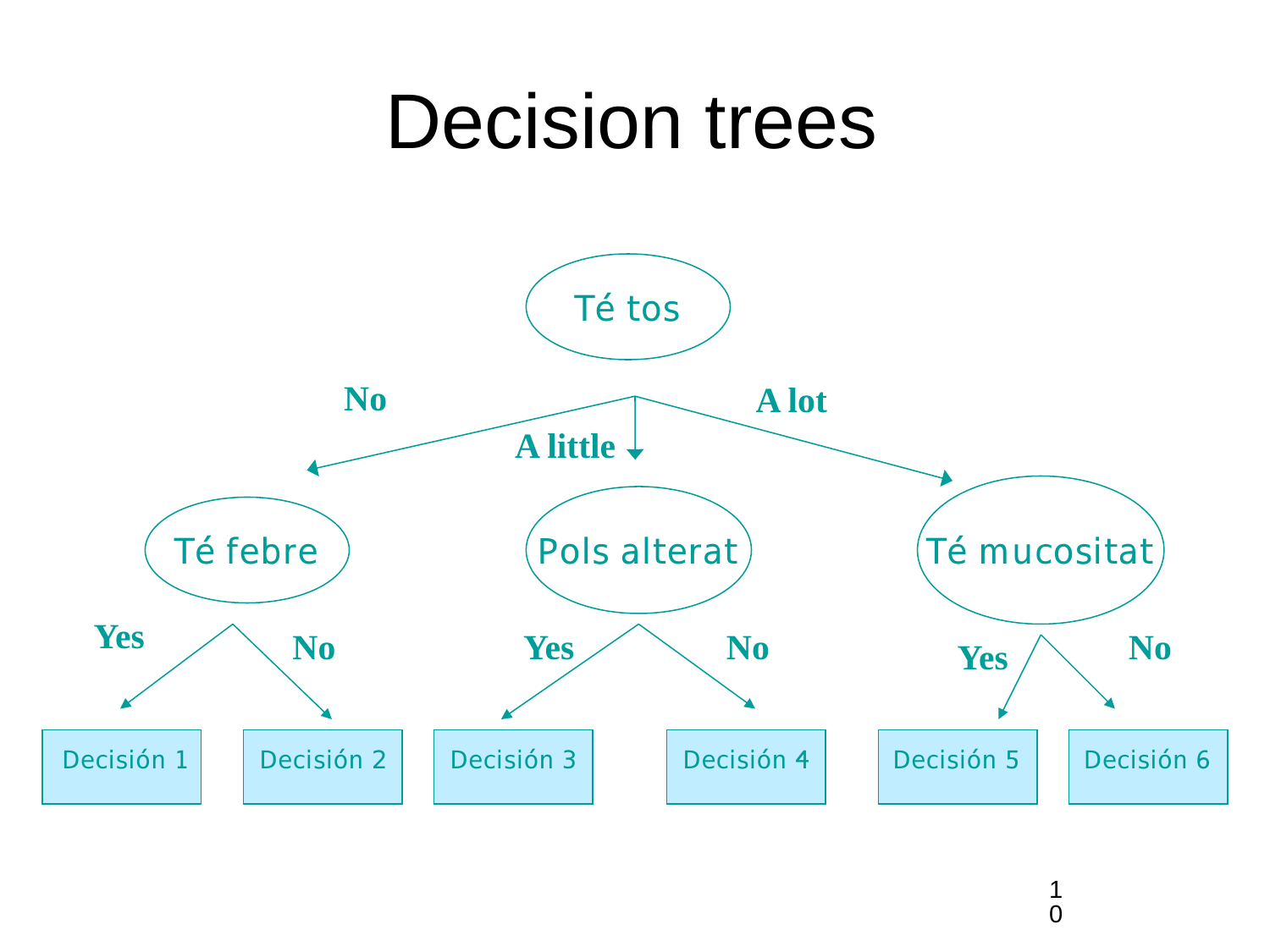

# Decision trees

Té tos
No
A lot

A little

Té mucositat

Pols alterat

Té febre
Yes

No

Yes

No
No
Yes

Decisión 2
Decisión 3
Decisión 4
Decisión 5
Decisión 6
Decisión 1
10